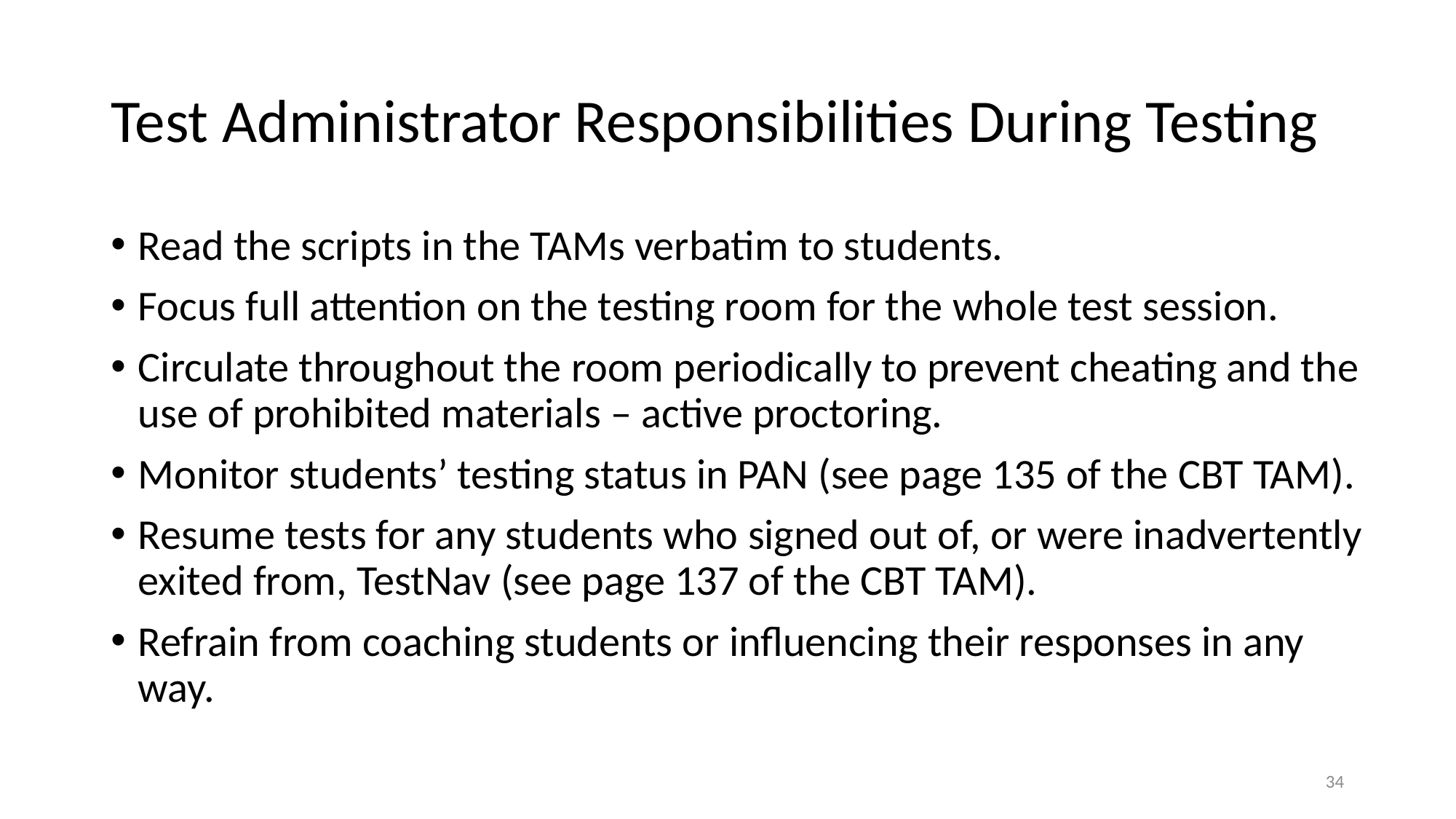

# Test Administrator Responsibilities During Testing
Read the scripts in the TAMs verbatim to students.
Focus full attention on the testing room for the whole test session.
Circulate throughout the room periodically to prevent cheating and the use of prohibited materials – active proctoring.
Monitor students’ testing status in PAN (see page 135 of the CBT TAM).
Resume tests for any students who signed out of, or were inadvertently exited from, TestNav (see page 137 of the CBT TAM).
Refrain from coaching students or influencing their responses in any way.

34